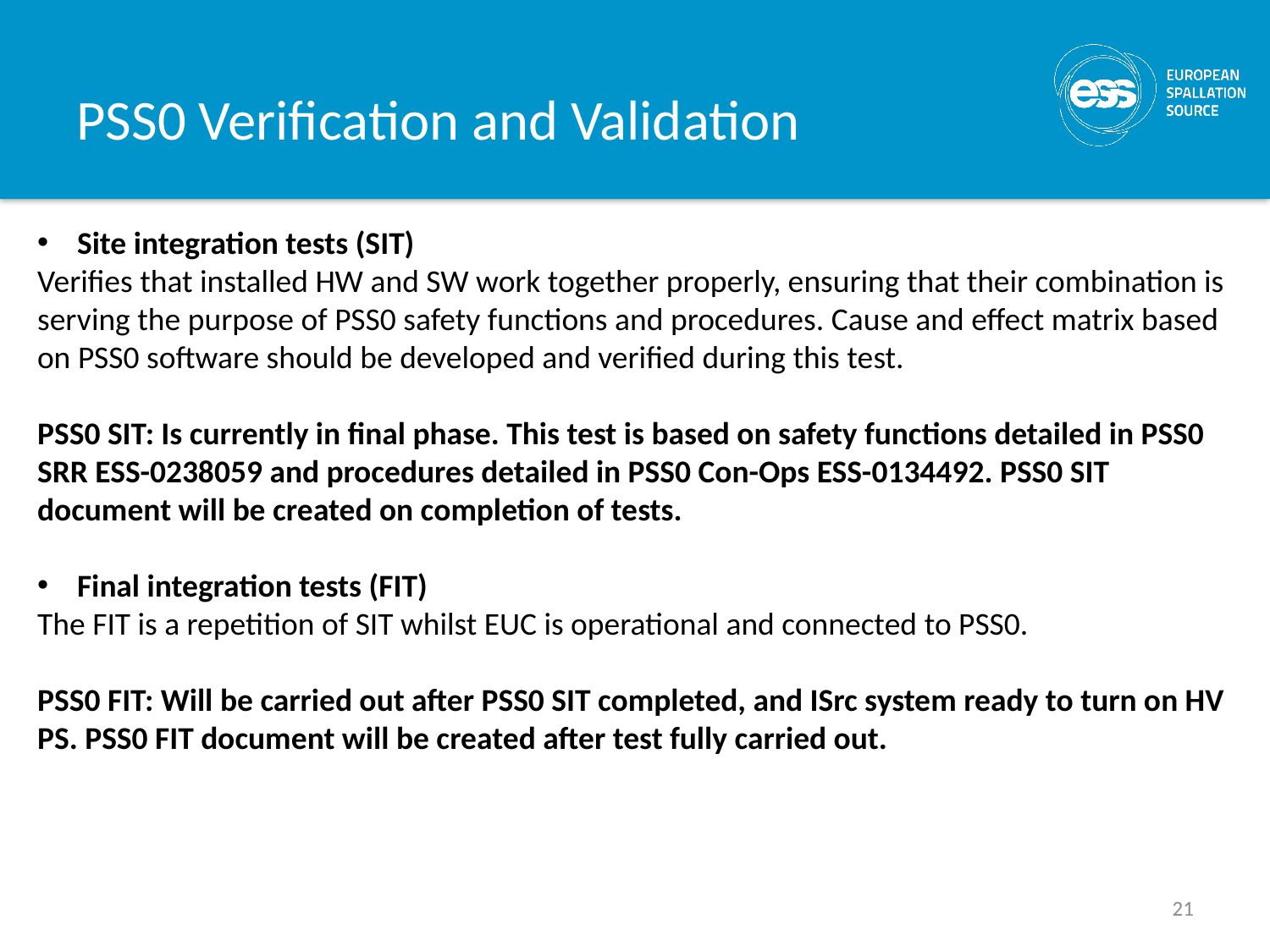

# PSS0 Verification and Validation
Site integration tests (SIT)
Verifies that installed HW and SW work together properly, ensuring that their combination is serving the purpose of PSS0 safety functions and procedures. Cause and effect matrix based on PSS0 software should be developed and verified during this test.

PSS0 SIT: Is currently in final phase. This test is based on safety functions detailed in PSS0 SRR ESS-0238059 and procedures detailed in PSS0 Con-Ops ESS-0134492. PSS0 SIT document will be created on completion of tests.

Final integration tests (FIT)
The FIT is a repetition of SIT whilst EUC is operational and connected to PSS0.

PSS0 FIT: Will be carried out after PSS0 SIT completed, and ISrc system ready to turn on HV PS. PSS0 FIT document will be created after test fully carried out.
21